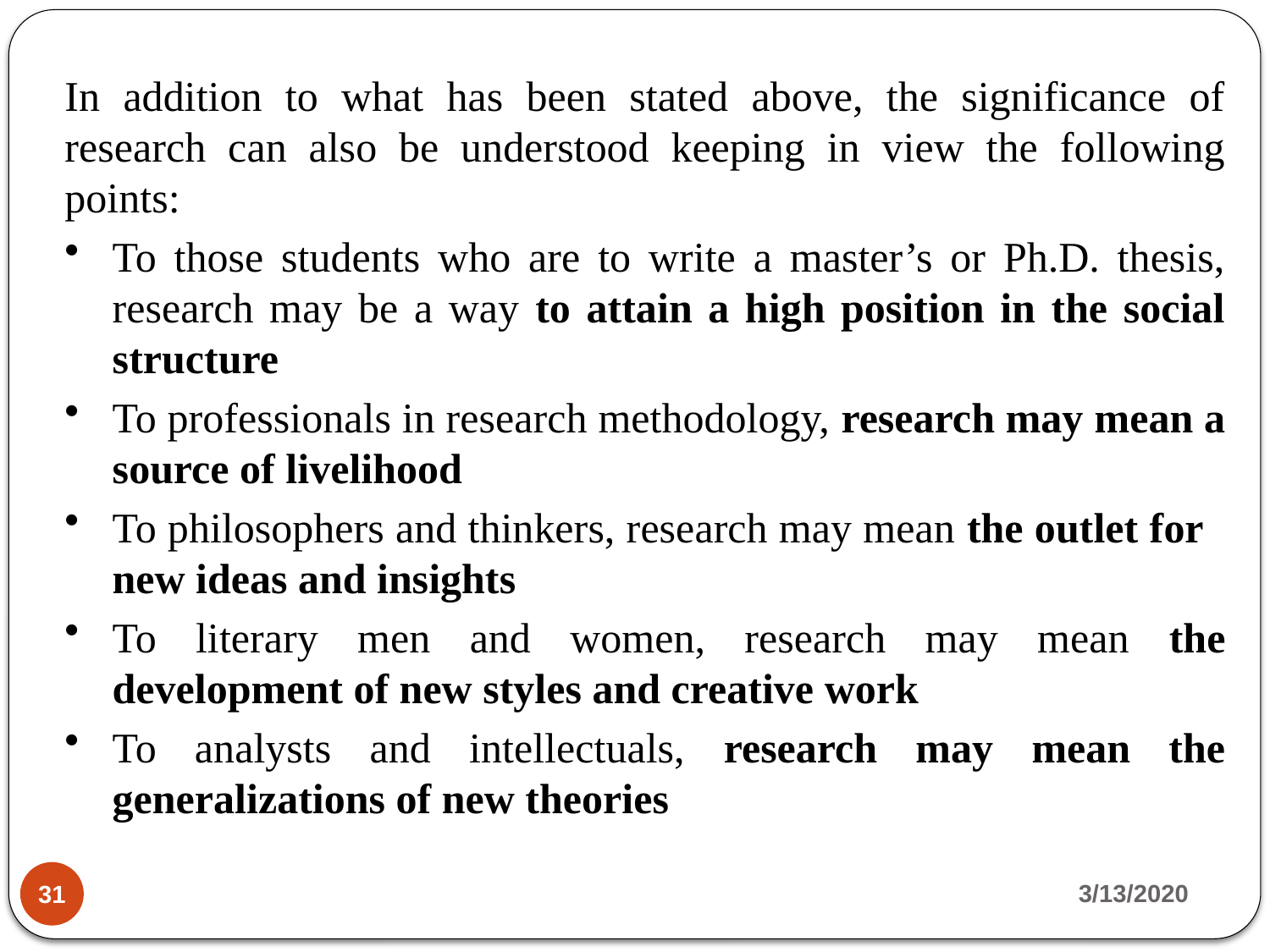

In addition to what has been stated above, the significance of research can also be understood keeping in view the following points:
To those students who are to write a master’s or Ph.D. thesis, research may be a way to attain a high position in the social structure
To professionals in research methodology, research may mean a source of livelihood
To philosophers and thinkers, research may mean the outlet for   new ideas and insights
To literary men and women, research may mean the development of new styles and creative work
To analysts and intellectuals, research may mean the generalizations of new theories

3/13/2020
31